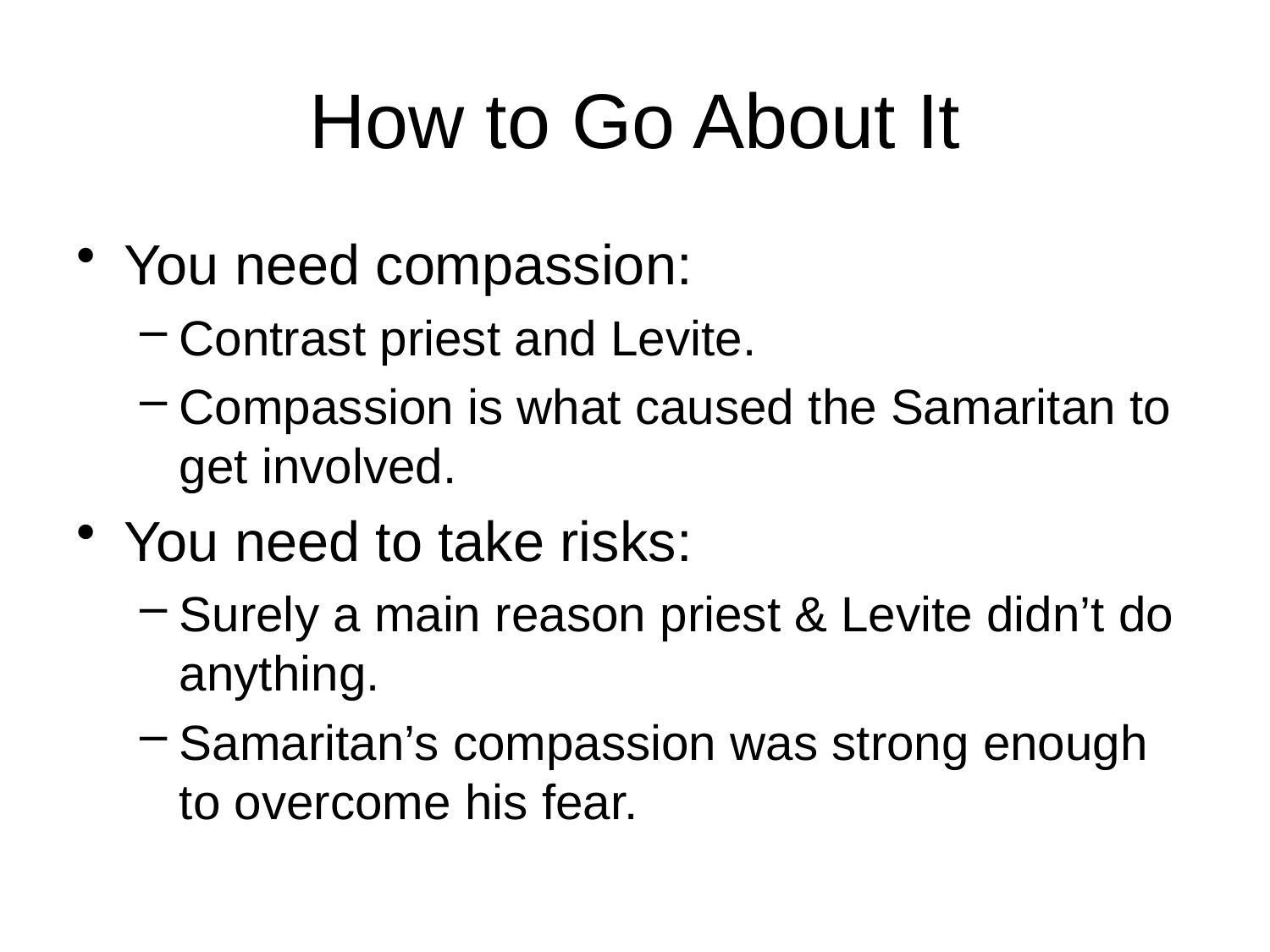

# How to Go About It
You need compassion:
Contrast priest and Levite.
Compassion is what caused the Samaritan to get involved.
You need to take risks:
Surely a main reason priest & Levite didn’t do anything.
Samaritan’s compassion was strong enough to overcome his fear.